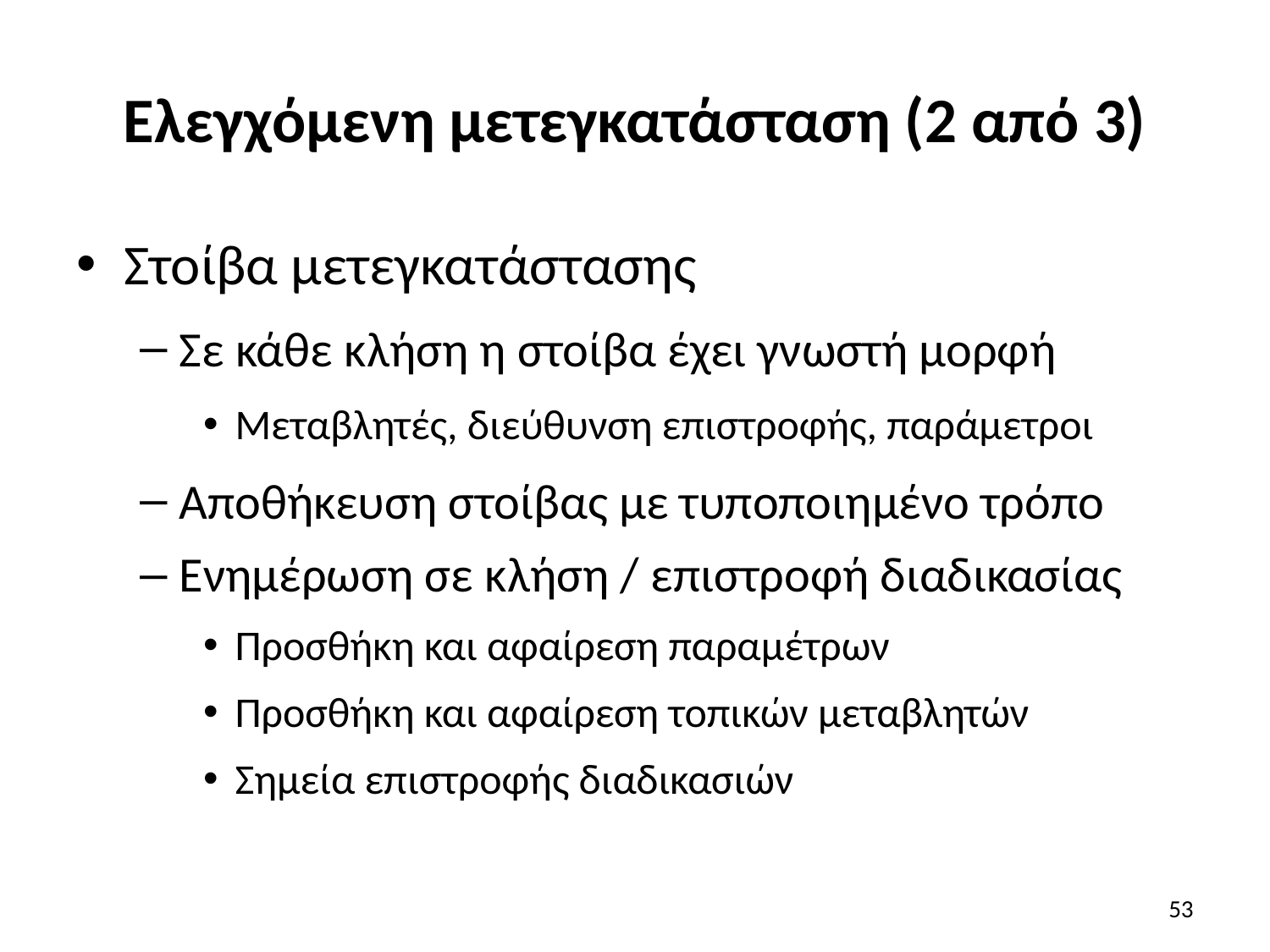

# Ελεγχόμενη μετεγκατάσταση (2 από 3)
Στοίβα μετεγκατάστασης
Σε κάθε κλήση η στοίβα έχει γνωστή μορφή
Μεταβλητές, διεύθυνση επιστροφής, παράμετροι
Αποθήκευση στοίβας με τυποποιημένο τρόπο
Ενημέρωση σε κλήση / επιστροφή διαδικασίας
Προσθήκη και αφαίρεση παραμέτρων
Προσθήκη και αφαίρεση τοπικών μεταβλητών
Σημεία επιστροφής διαδικασιών
53